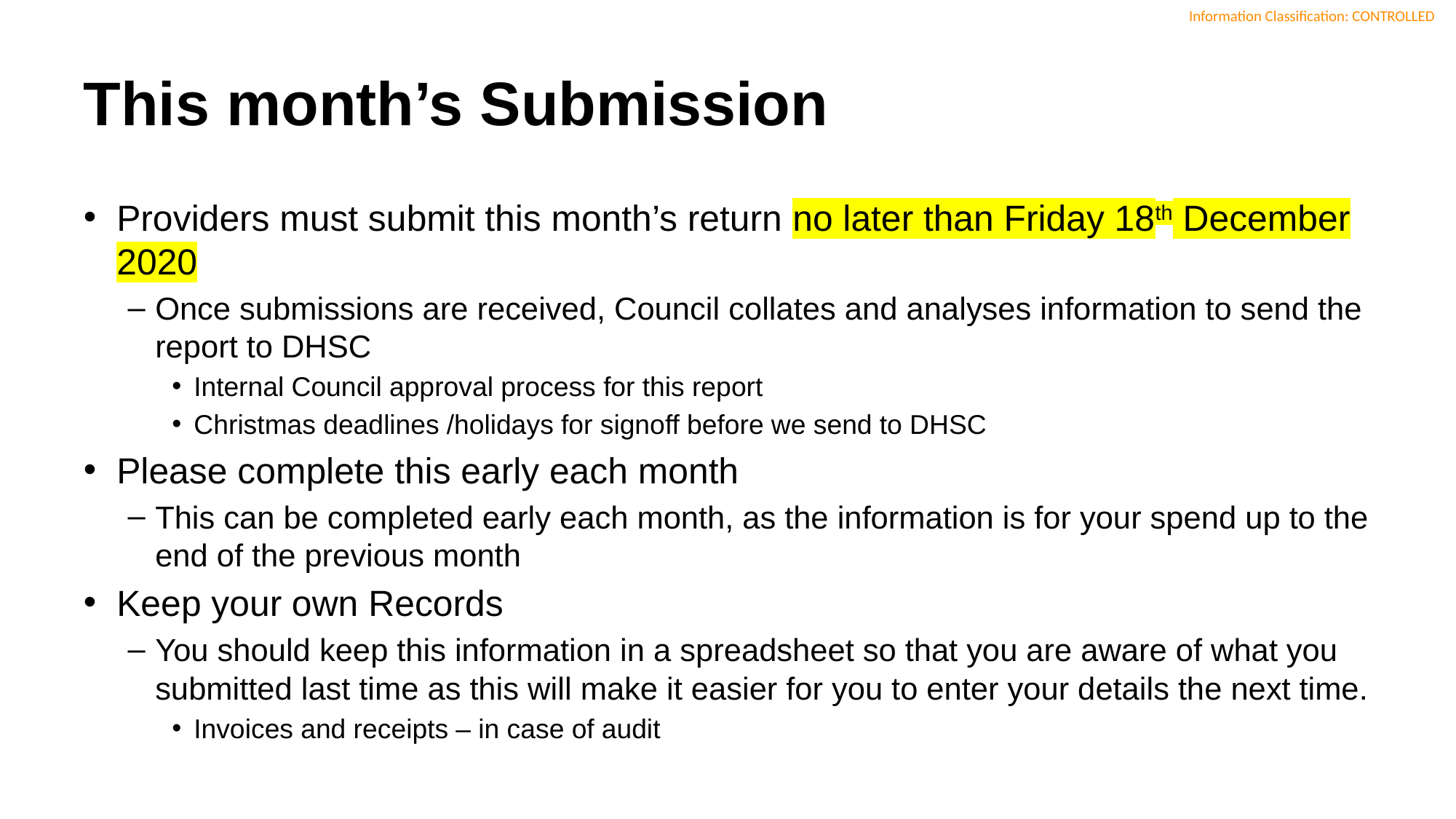

# This month’s Submission
Providers must submit this month’s return no later than Friday 18th December 2020
Once submissions are received, Council collates and analyses information to send the report to DHSC
Internal Council approval process for this report
Christmas deadlines /holidays for signoff before we send to DHSC
Please complete this early each month
This can be completed early each month, as the information is for your spend up to the end of the previous month
Keep your own Records
You should keep this information in a spreadsheet so that you are aware of what you submitted last time as this will make it easier for you to enter your details the next time.
Invoices and receipts – in case of audit